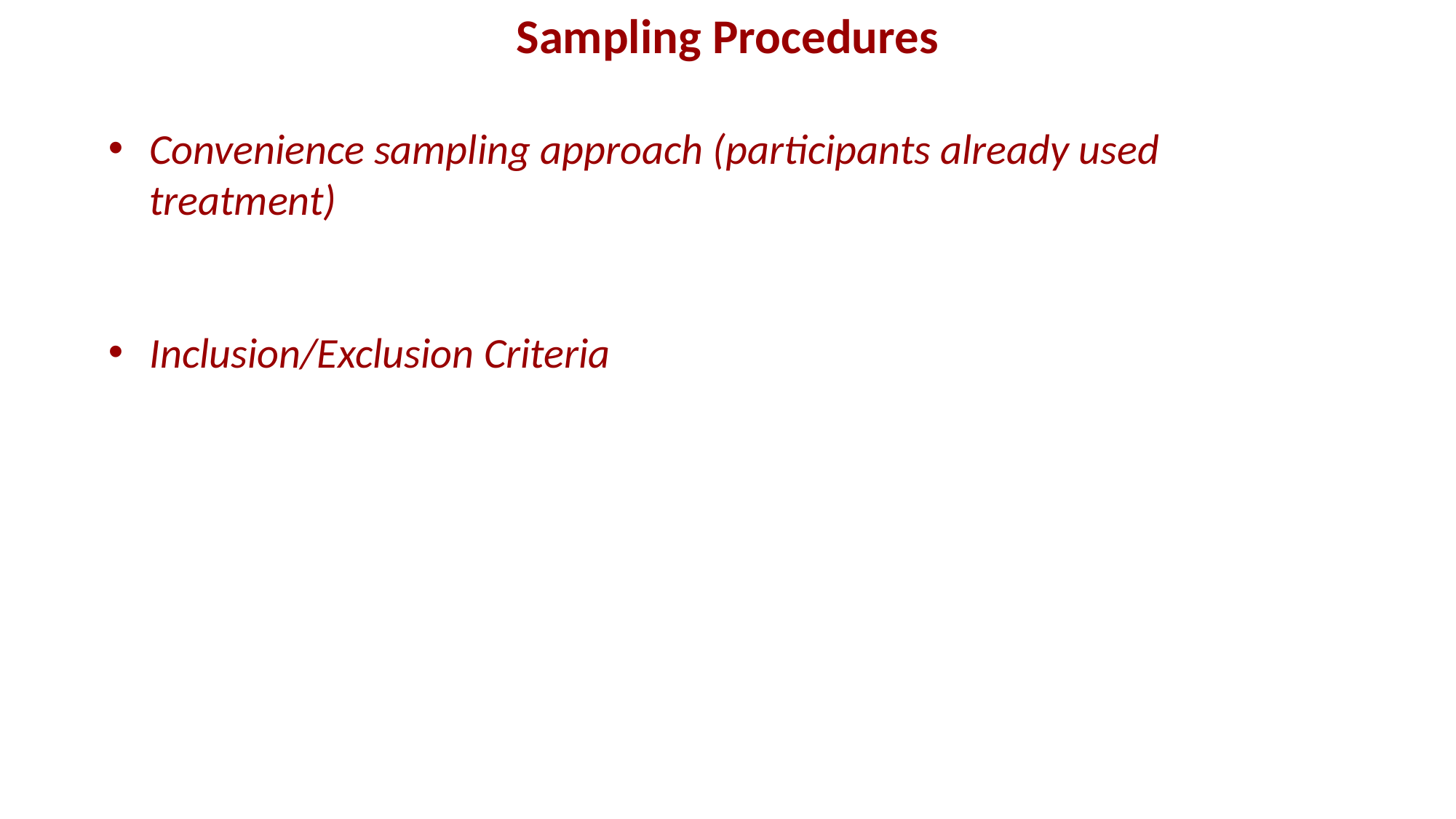

Sampling Procedures

Convenience sampling approach (participants already used treatment)

Inclusion/Exclusion Criteria